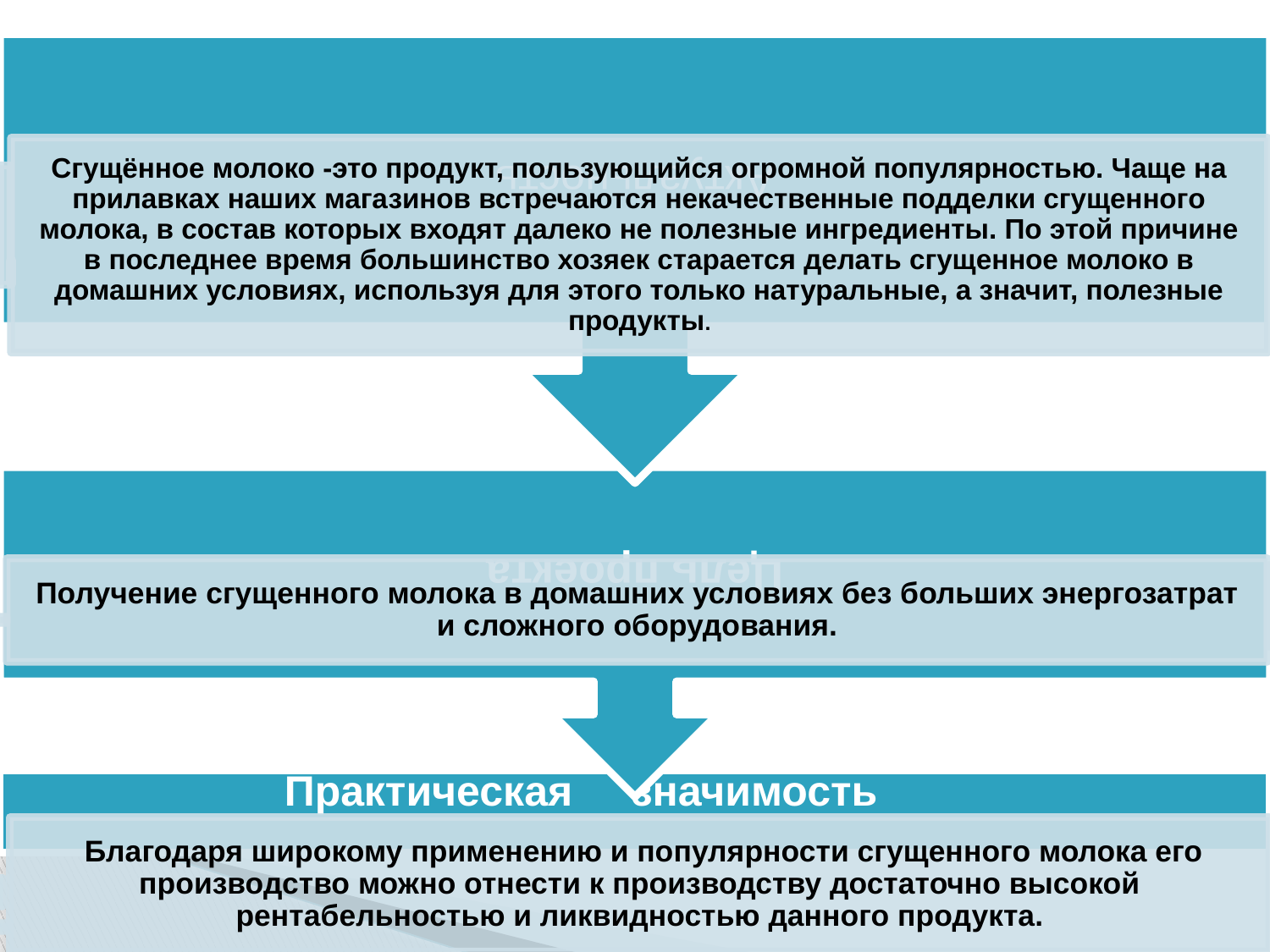

Практическая     значимость

 Благодаря широкому применению и популярности сгущенного молока его производство можно отнести к производству достаточно высокой рентабельностью и ликвидностью данного продукта.
Цель проекта

Получение сгущенного молока в домашних условиях без больших энергозатрат и сложного оборудования.

Актуальность

Сгущённое молоко -это продукт, пользующийся огромной популярностью. Чаще на прилавках наших магазинов встречаются некачественные подделки сгущенного молока, в состав которых входят далеко не полезные ингредиенты. По этой причине в последнее время большинство хозяек старается делать сгущенное молоко в домашних условиях, используя для этого только натуральные, а значит, полезные продукты.
#